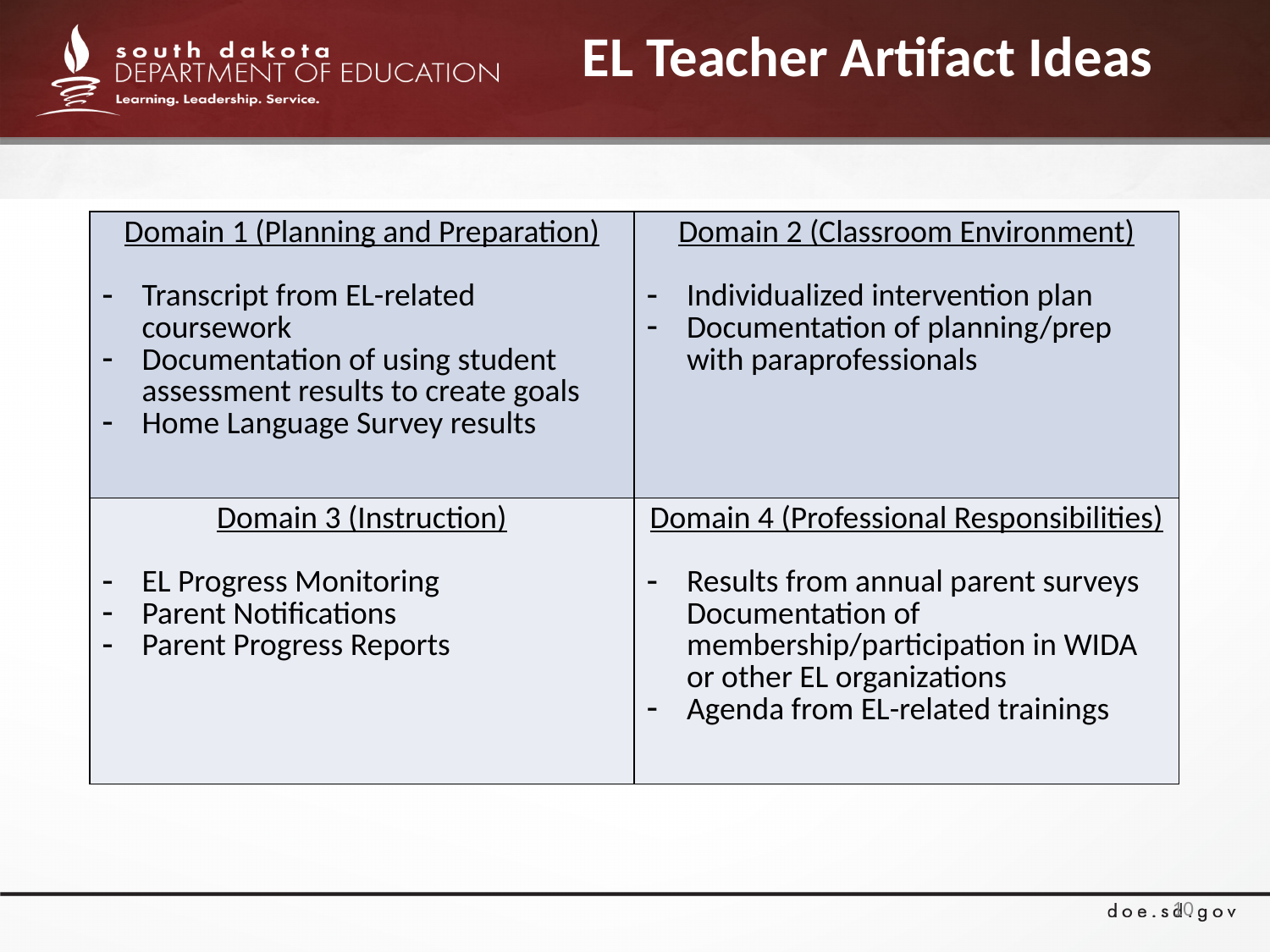

# EL Teacher Artifact Ideas
| Domain 1 (Planning and Preparation) Transcript from EL-related coursework Documentation of using student assessment results to create goals Home Language Survey results | Domain 2 (Classroom Environment) Individualized intervention plan Documentation of planning/prep with paraprofessionals |
| --- | --- |
| Domain 3 (Instruction) EL Progress Monitoring Parent Notifications Parent Progress Reports | Domain 4 (Professional Responsibilities) Results from annual parent surveys Documentation of membership/participation in WIDA or other EL organizations Agenda from EL-related trainings |
10